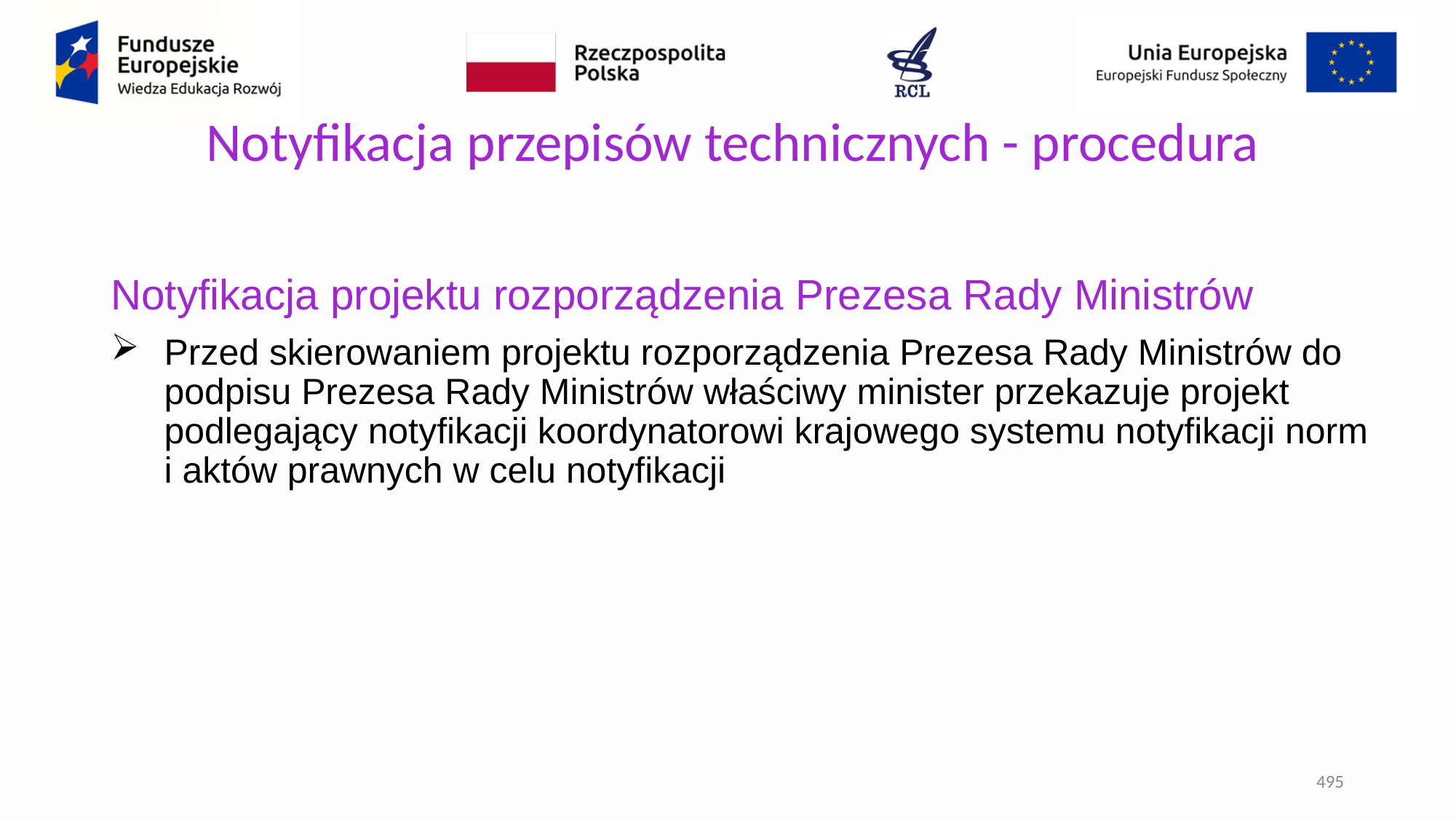

# Notyfikacja przepisów technicznych - procedura
Notyfikacja projektu rozporządzenia Prezesa Rady Ministrów
Przed skierowaniem projektu rozporządzenia Prezesa Rady Ministrów do podpisu Prezesa Rady Ministrów właściwy minister przekazuje projekt podlegający notyfikacji koordynatorowi krajowego systemu notyfikacji norm i aktów prawnych w celu notyfikacji
495